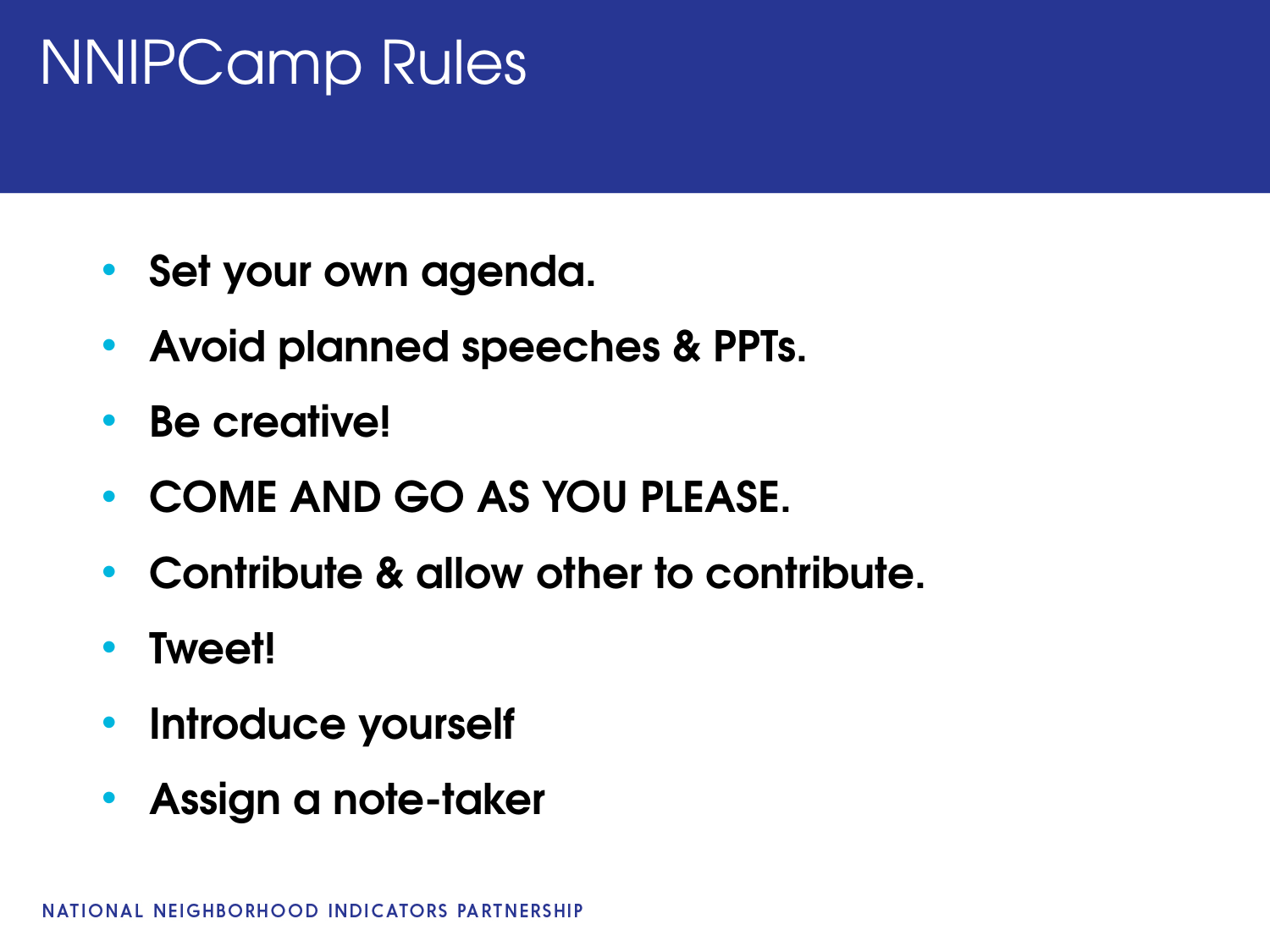

# NNIPCamp Rules
Set your own agenda.
Avoid planned speeches & PPTs.
Be creative!
COME AND GO AS YOU PLEASE.
Contribute & allow other to contribute.
Tweet!
Introduce yourself
Assign a note-taker